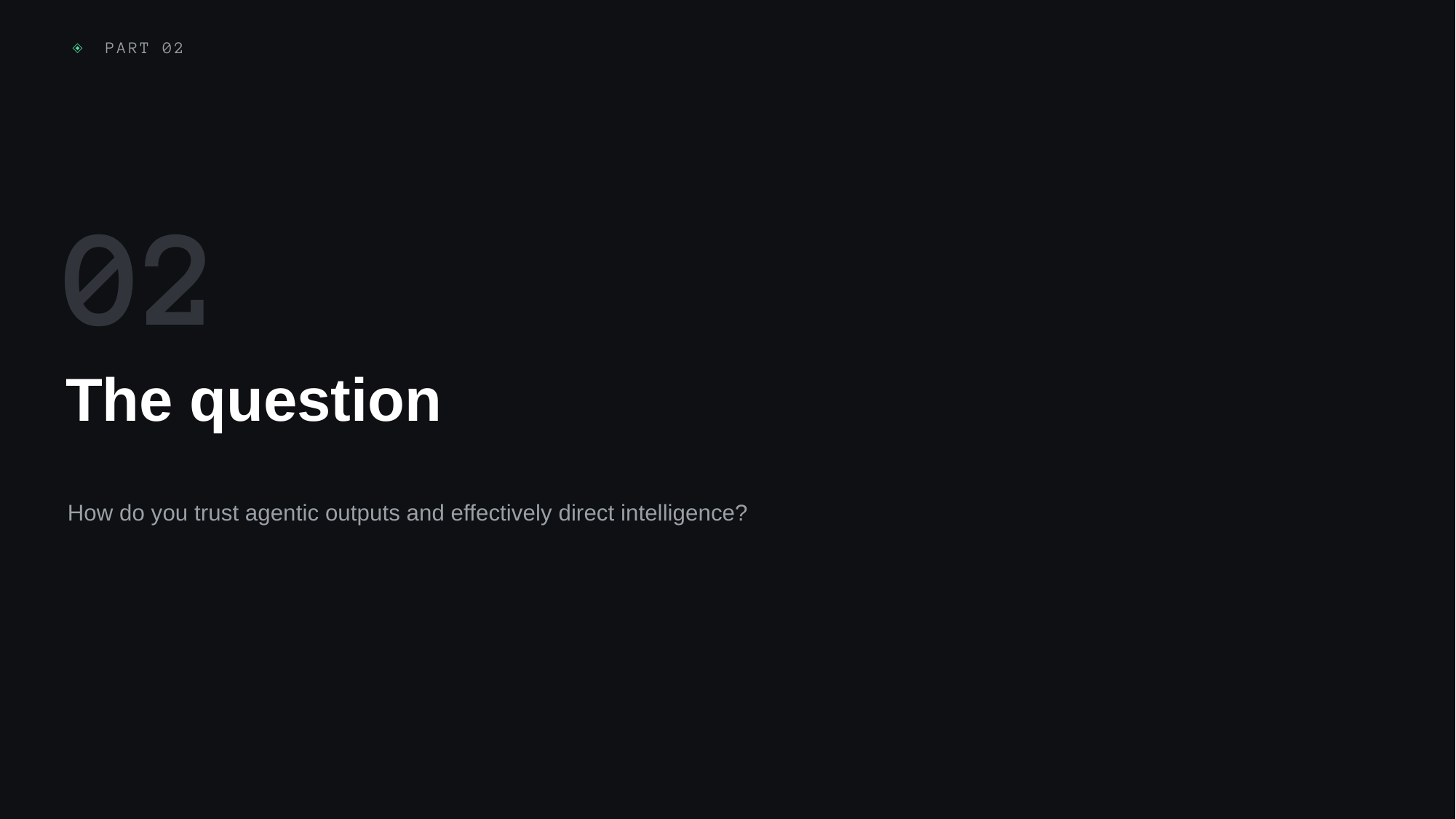

◈  PART 02
02
The question
How do you trust agentic outputs and effectively direct intelligence?